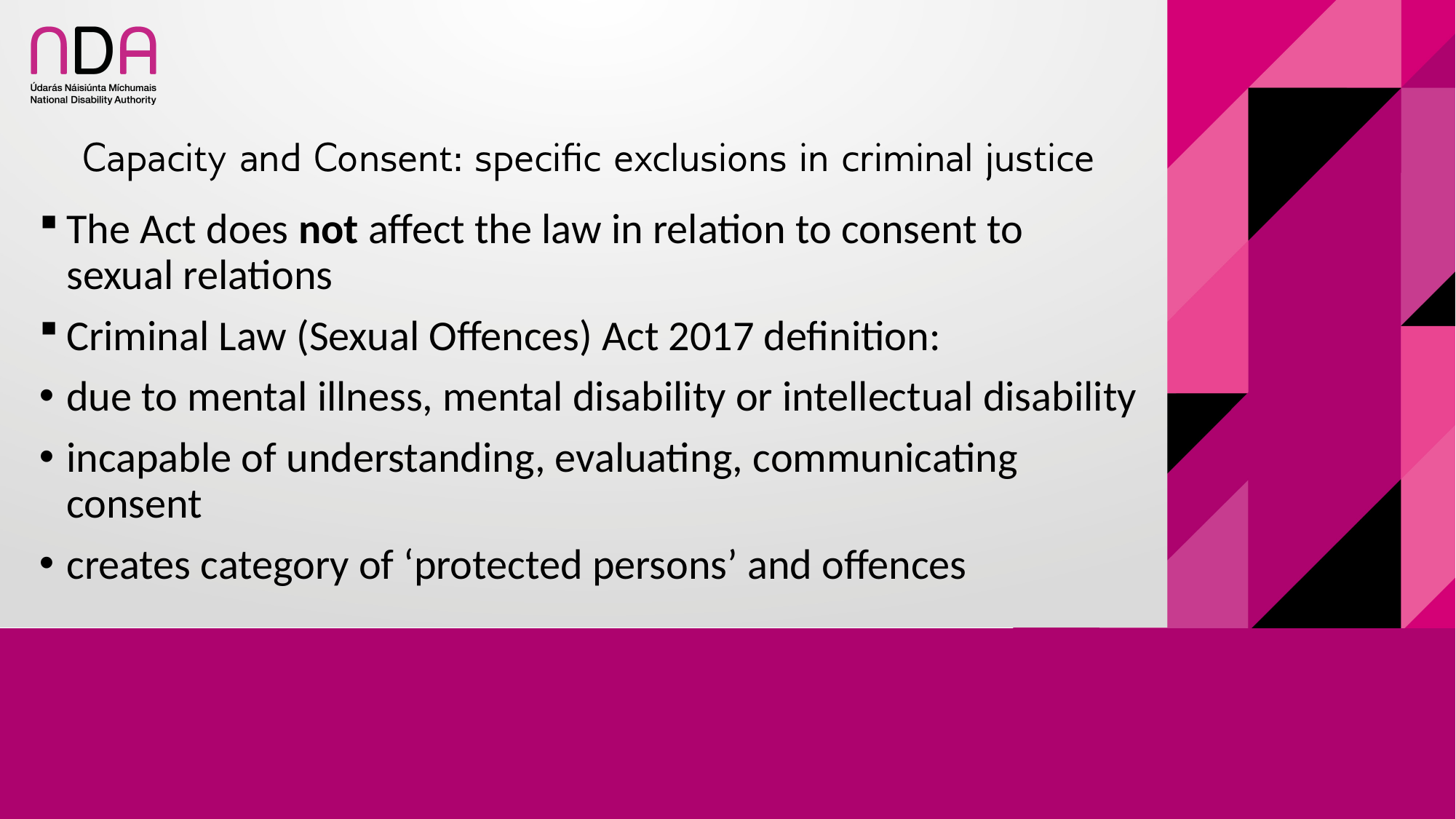

# Capacity and Consent: specific exclusions in criminal justice
The Act does not affect the law in relation to consent to sexual relations
Criminal Law (Sexual Offences) Act 2017 definition:
due to mental illness, mental disability or intellectual disability
incapable of understanding, evaluating, communicating consent
creates category of ‘protected persons’ and offences